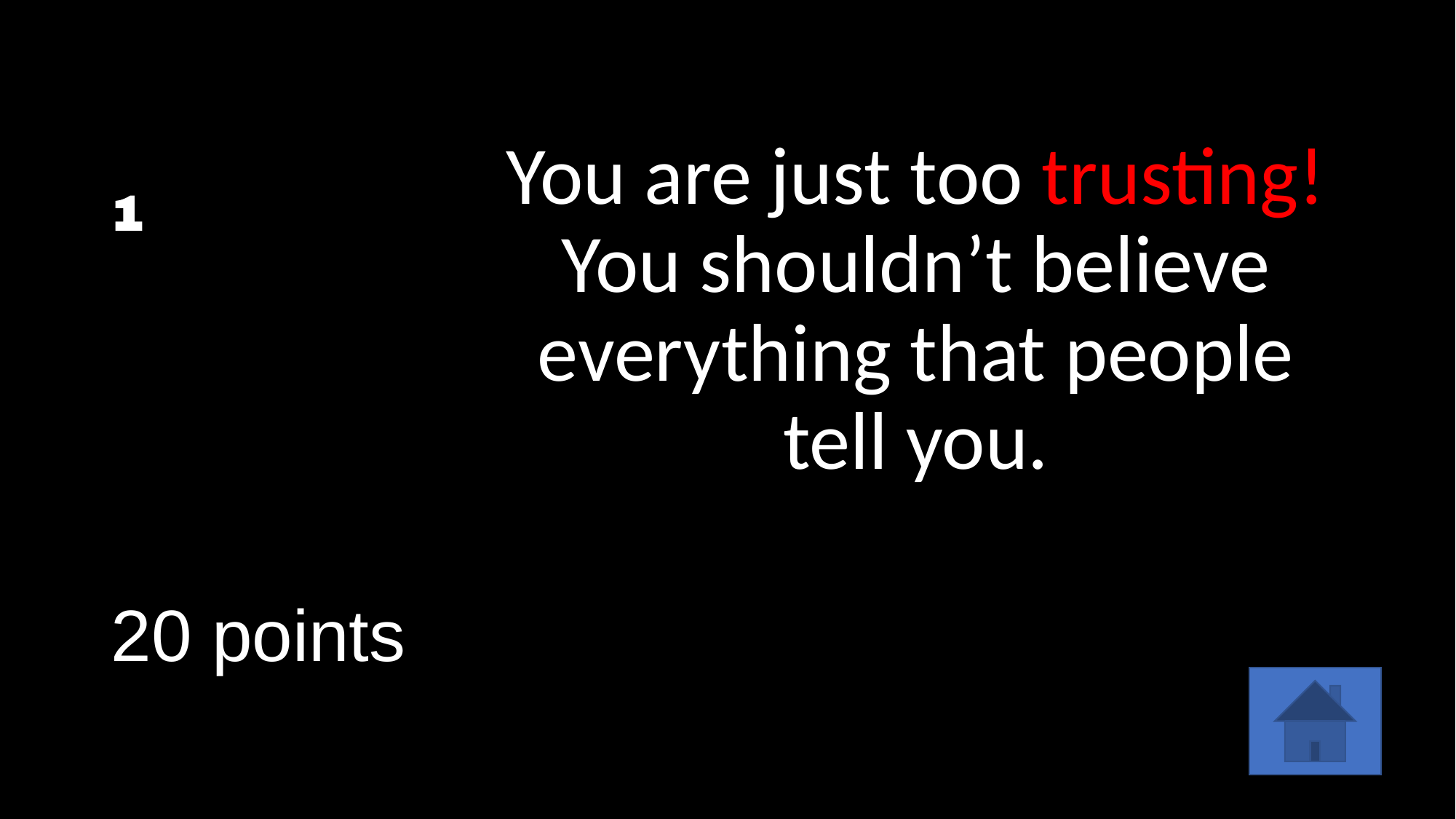

# 1

You are just too trusting! You shouldn’t believe everything that people tell you.
20 points